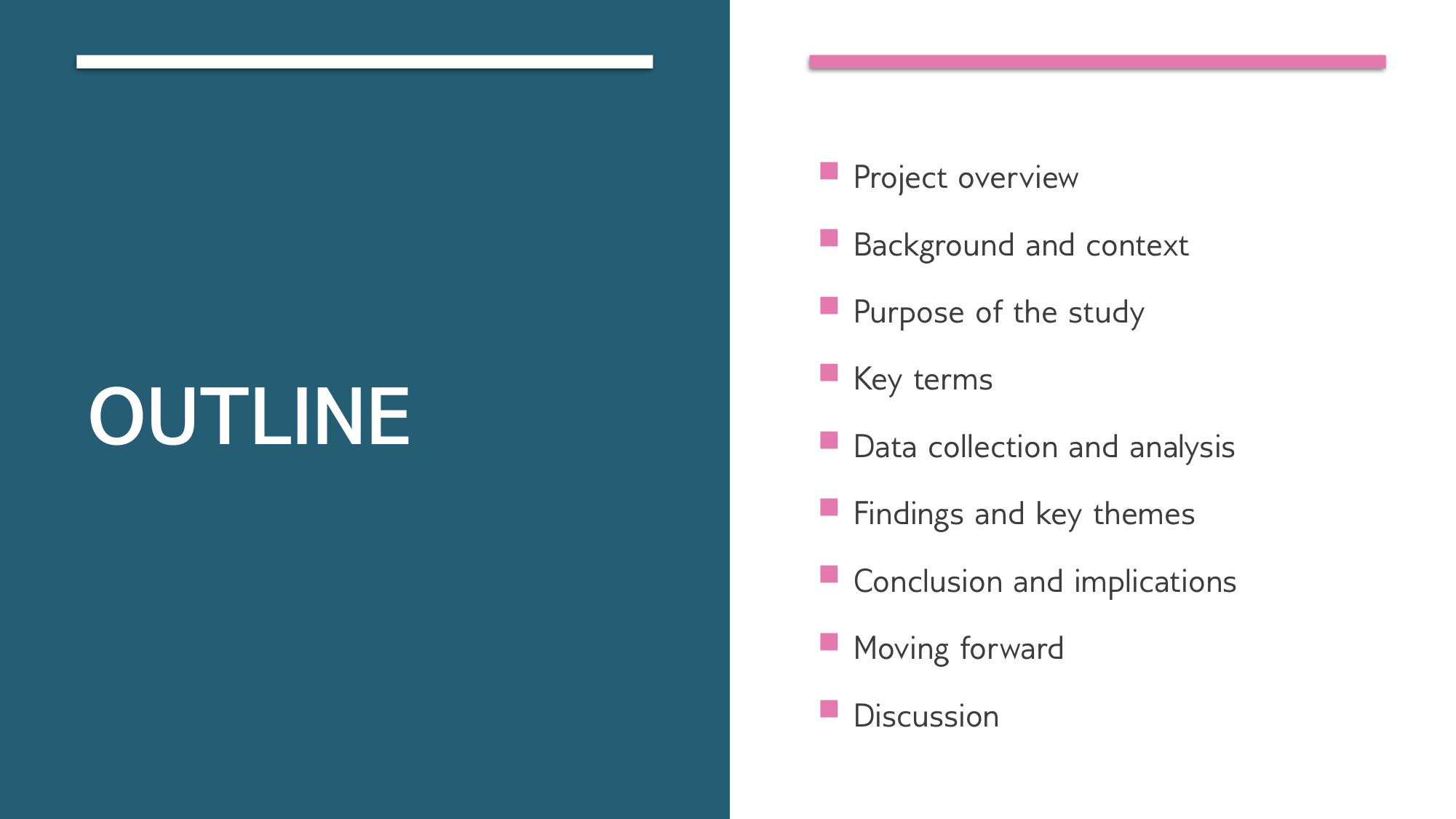

# Outline
Project overview
Background and context
Purpose of the study
Key terms
Data collection and analysis
Findings and key themes
Conclusion and implications
Moving forward
Discussion